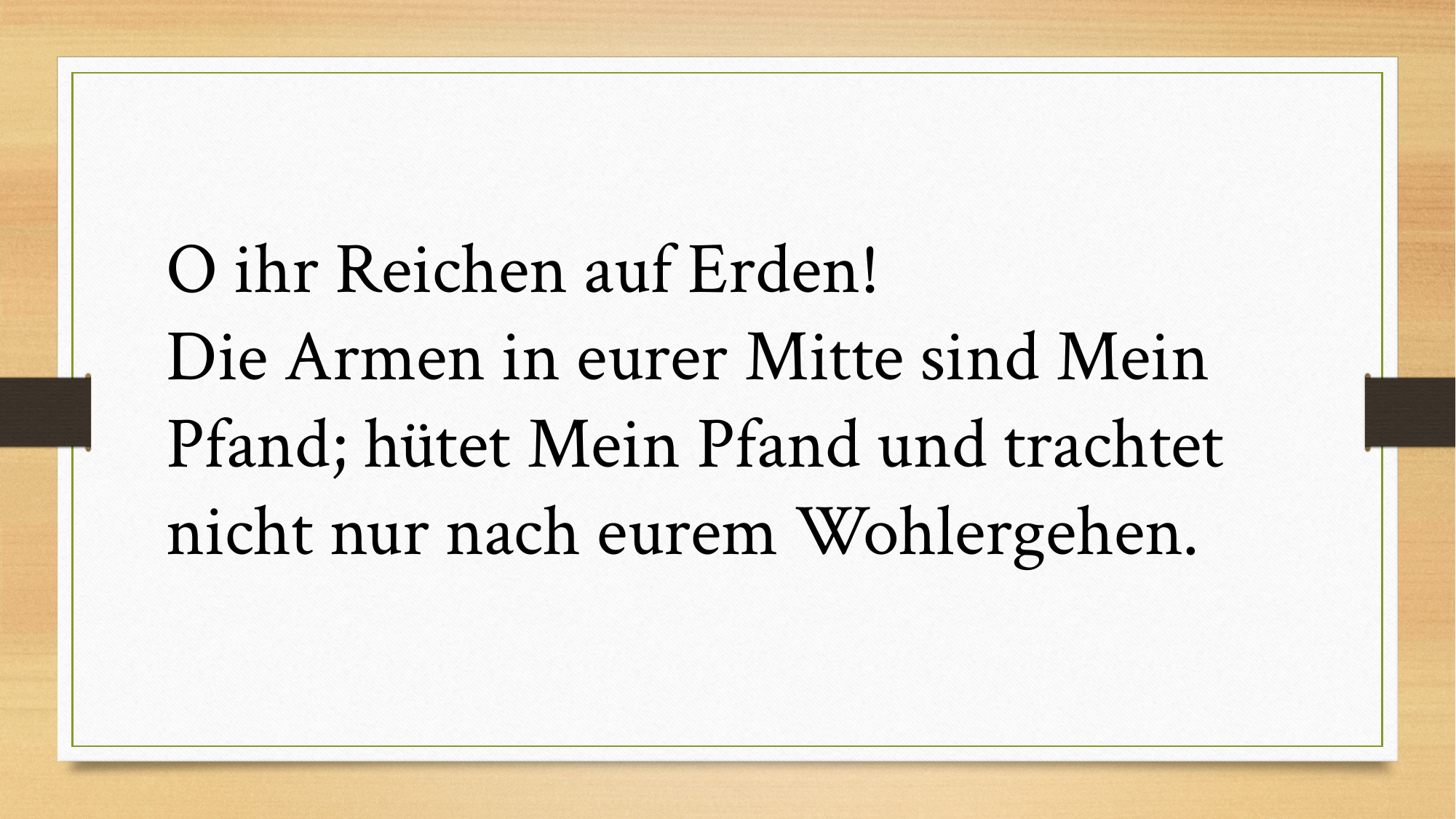

O ihr Reichen auf Erden!
Die Armen in eurer Mitte sind Mein Pfand; hütet Mein Pfand und trachtet nicht nur nach eurem Wohlergehen.